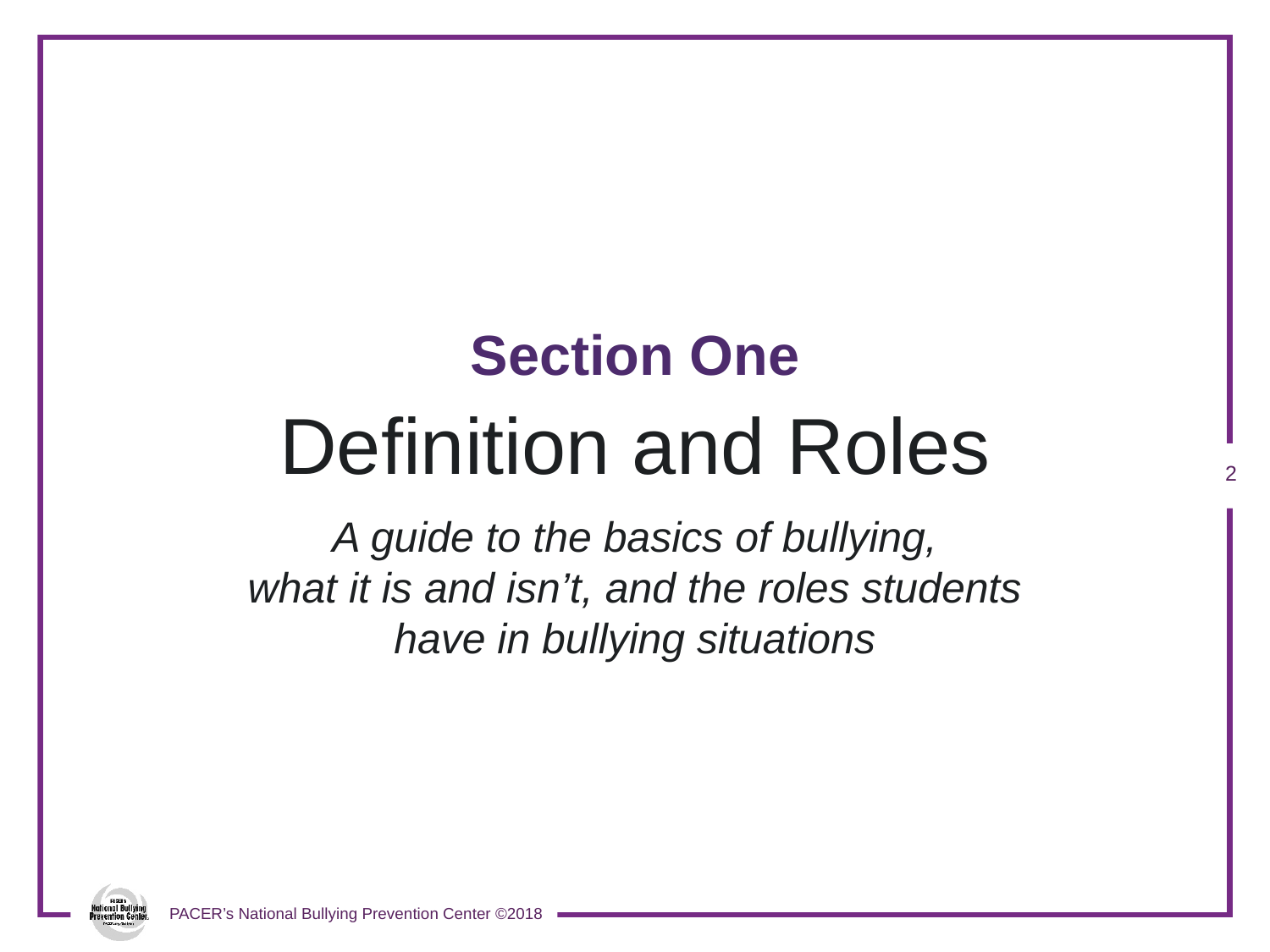

Section One
# Definition and Roles
2
A guide to the basics of bullying,
what it is and isn’t, and the roles students have in bullying situations
PACER’s National Bullying Prevention Center ©2018